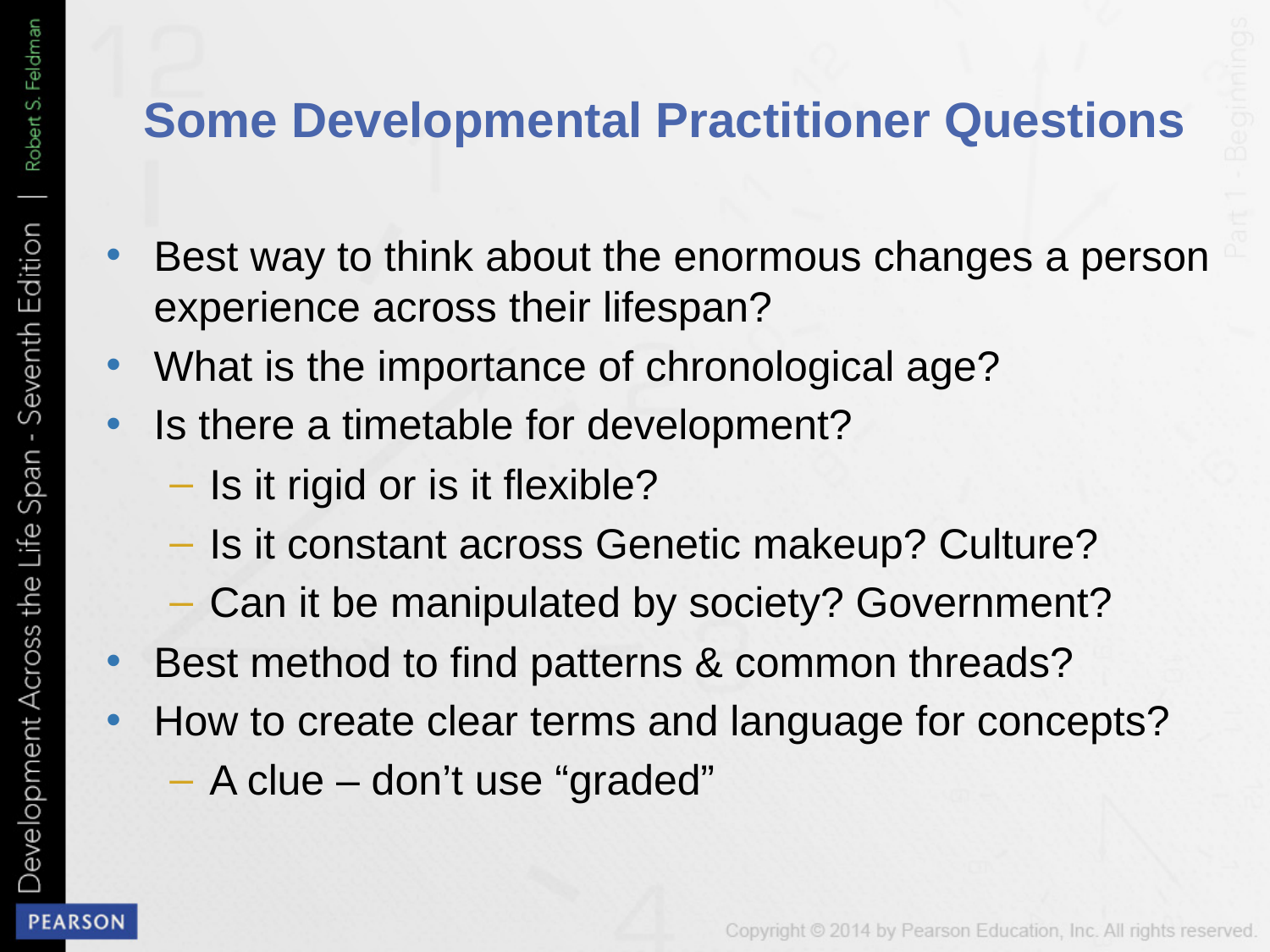

# Some Developmental Practitioner Questions
Best way to think about the enormous changes a person experience across their lifespan?
What is the importance of chronological age?
Is there a timetable for development?
Is it rigid or is it flexible?
Is it constant across Genetic makeup? Culture?
Can it be manipulated by society? Government?
Best method to find patterns & common threads?
How to create clear terms and language for concepts?
A clue – don’t use “graded”